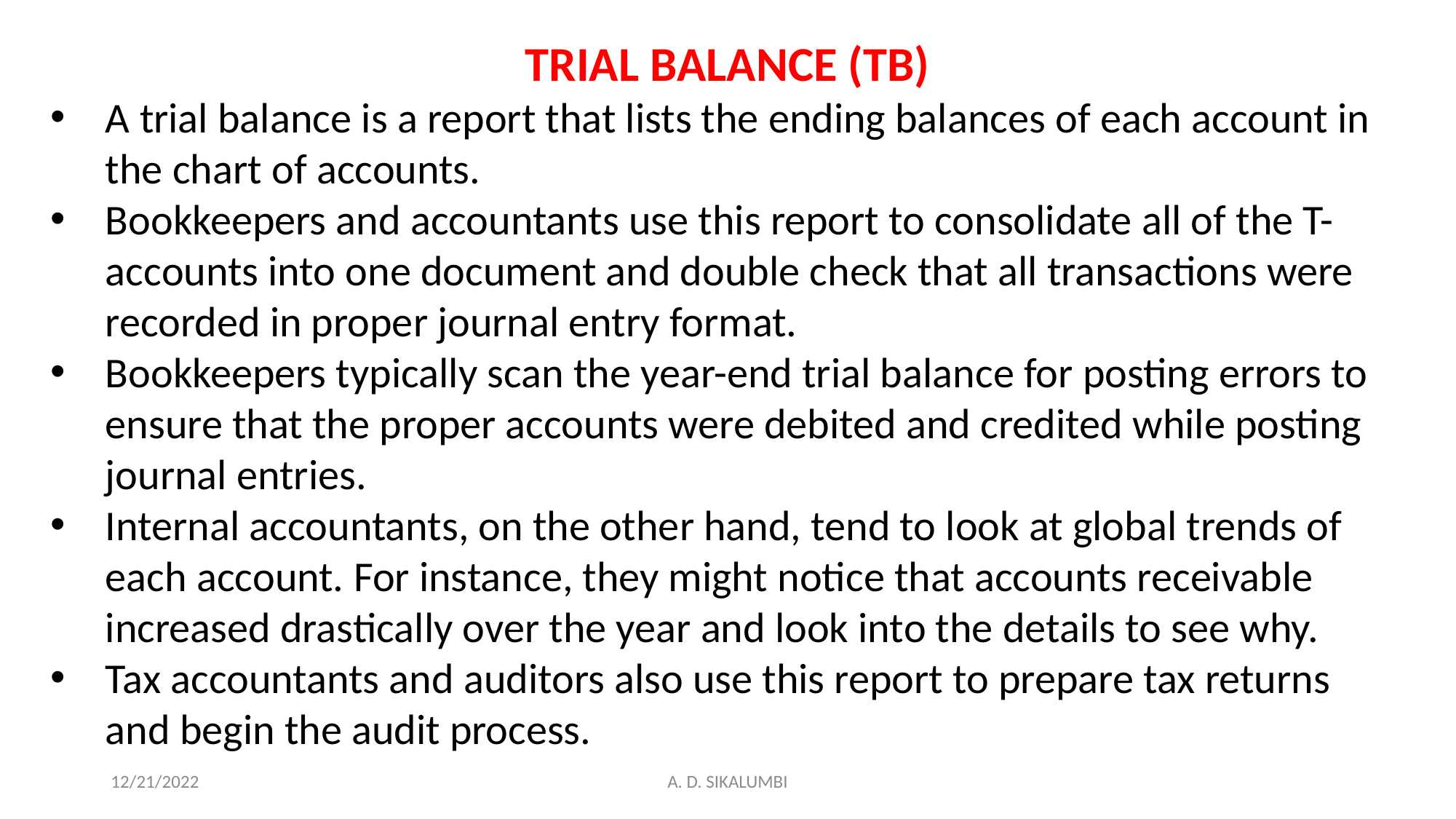

TRIAL BALANCE (TB)
A trial balance is a report that lists the ending balances of each account in the chart of accounts.
Bookkeepers and accountants use this report to consolidate all of the T-accounts into one document and double check that all transactions were recorded in proper journal entry format.
Bookkeepers typically scan the year-end trial balance for posting errors to ensure that the proper accounts were debited and credited while posting journal entries.
Internal accountants, on the other hand, tend to look at global trends of each account. For instance, they might notice that accounts receivable increased drastically over the year and look into the details to see why.
Tax accountants and auditors also use this report to prepare tax returns and begin the audit process.
12/21/2022
A. D. SIKALUMBI